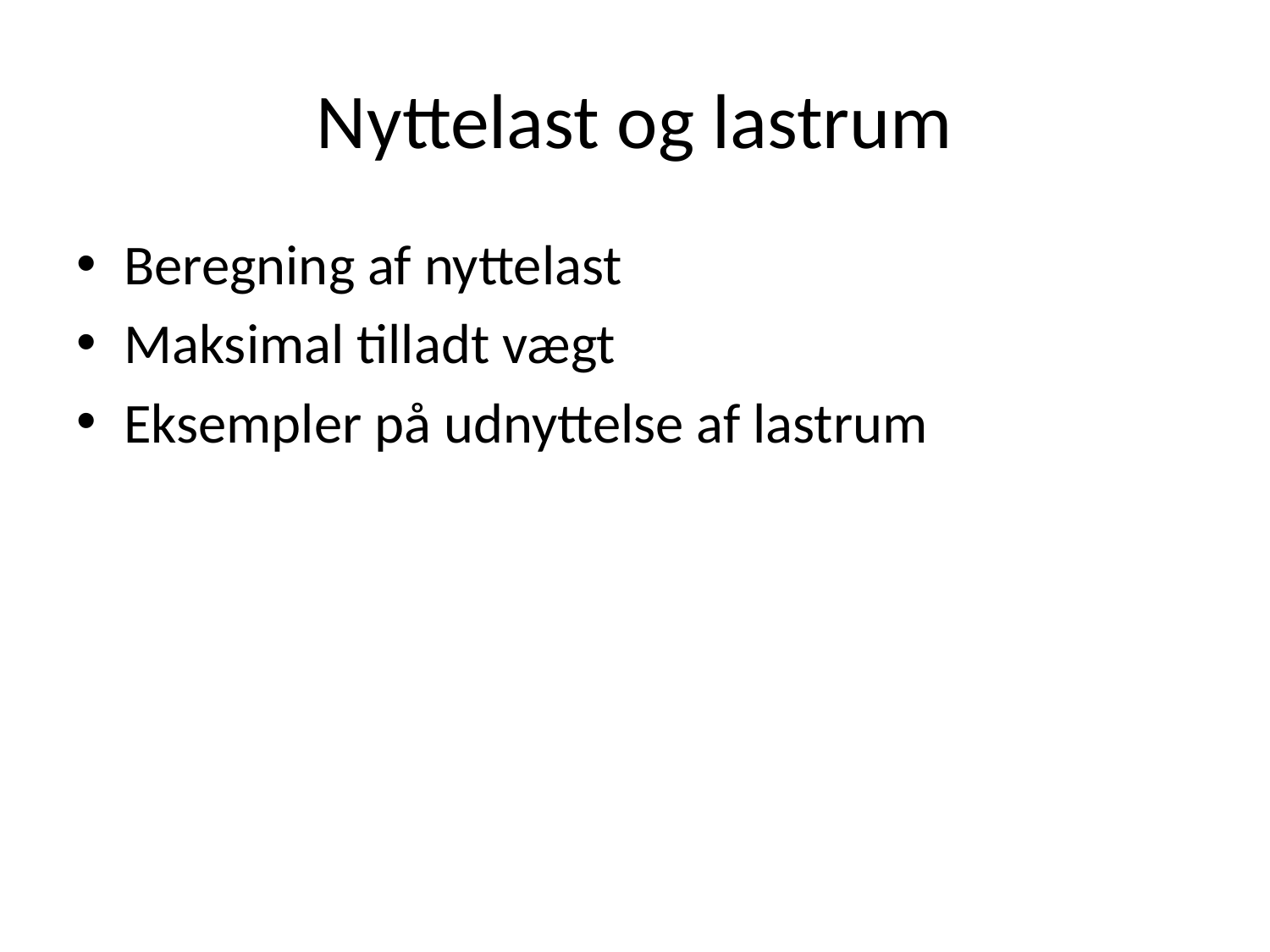

# Nyttelast og lastrum
Beregning af nyttelast
Maksimal tilladt vægt
Eksempler på udnyttelse af lastrum